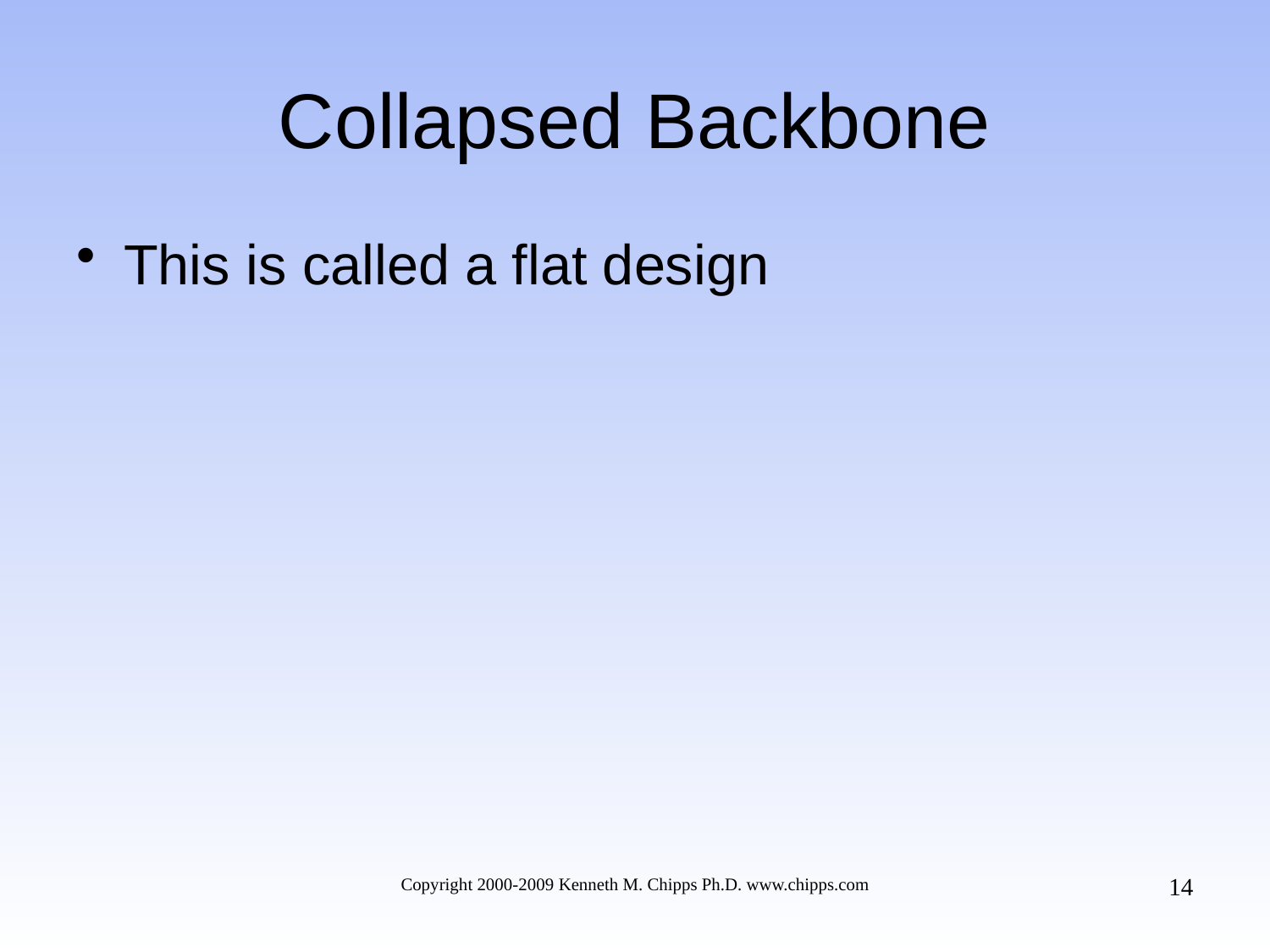

# Collapsed Backbone
This is called a flat design
14
Copyright 2000-2009 Kenneth M. Chipps Ph.D. www.chipps.com